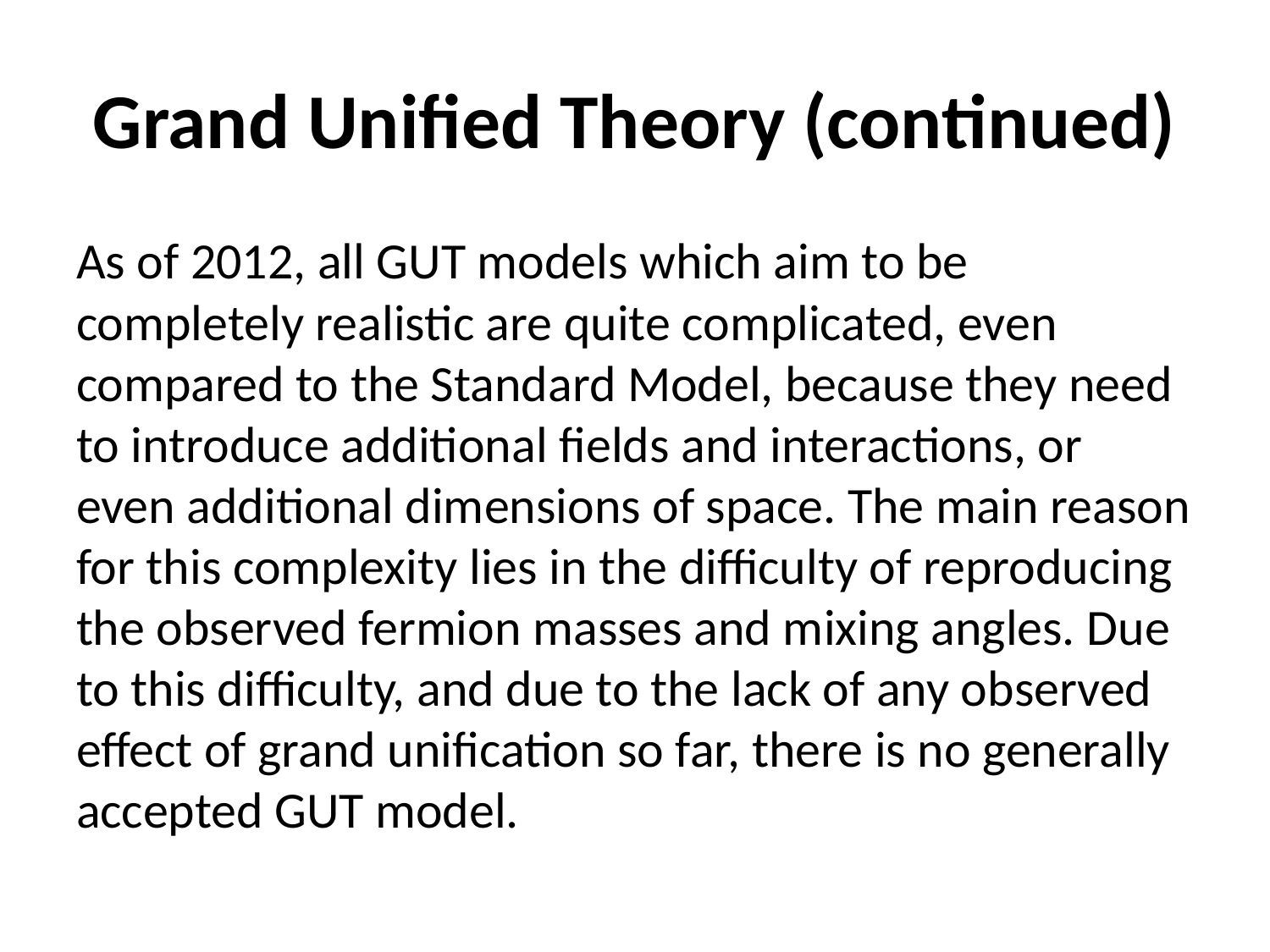

# Grand Unified Theory (continued)
As of 2012, all GUT models which aim to be completely realistic are quite complicated, even compared to the Standard Model, because they need to introduce additional fields and interactions, or even additional dimensions of space. The main reason for this complexity lies in the difficulty of reproducing the observed fermion masses and mixing angles. Due to this difficulty, and due to the lack of any observed effect of grand unification so far, there is no generally accepted GUT model.